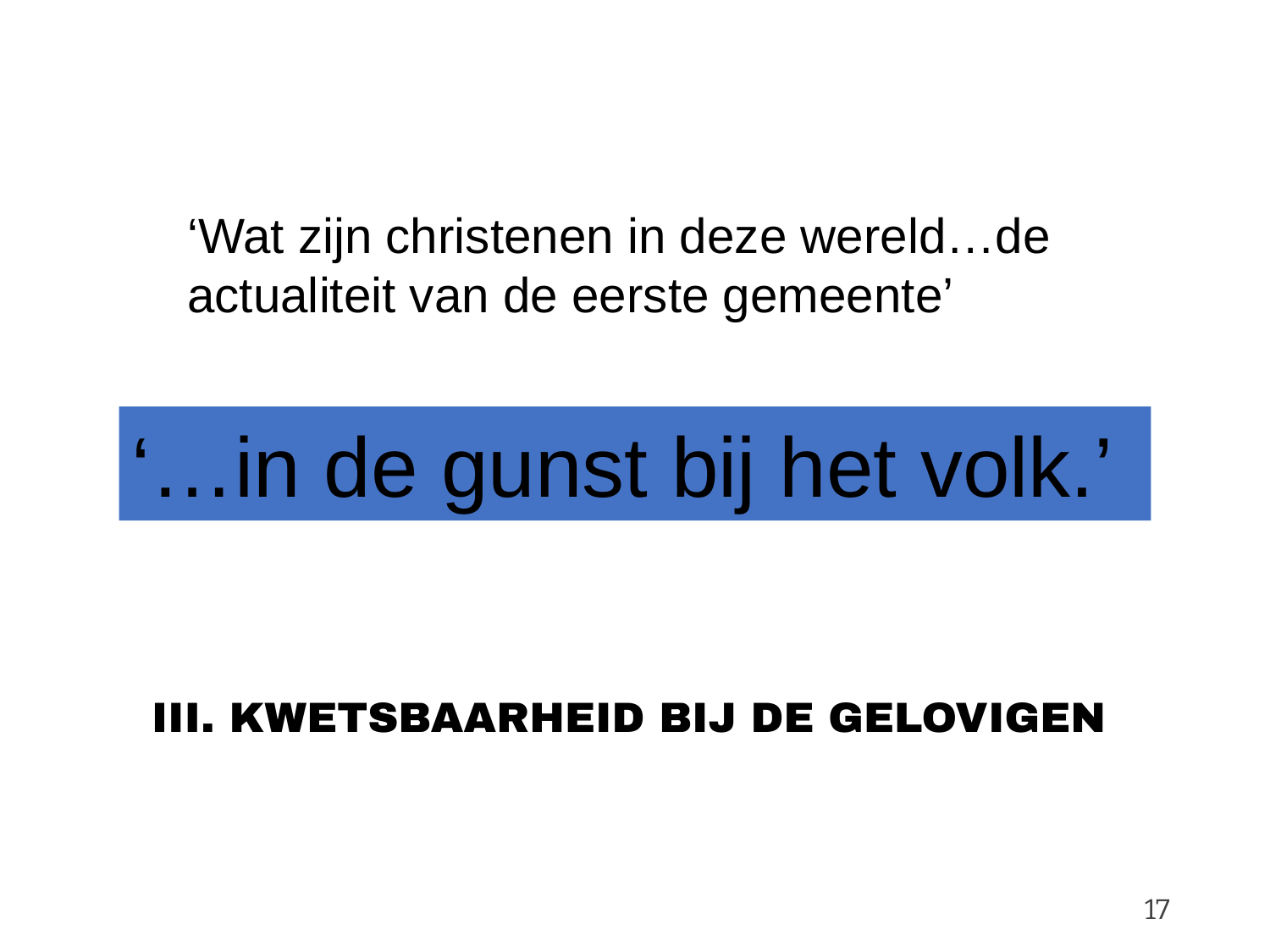

‘Wat zijn christenen in deze wereld…de actualiteit van de eerste gemeente’
‘…in de gunst bij het volk.’
III. KWETSBAARHEID BIJ DE GELOVIGEN
17